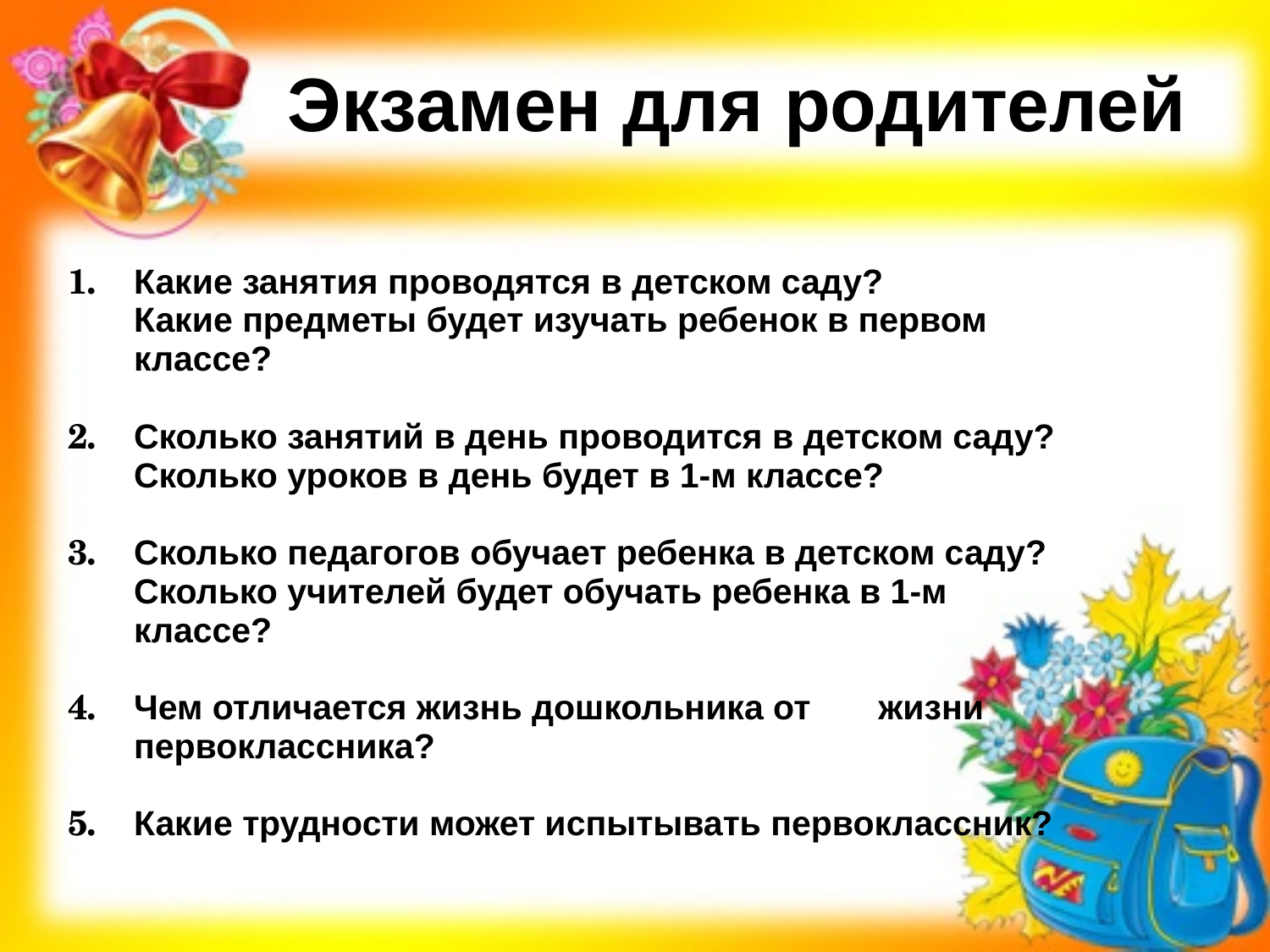

# Экзамен для родителей
Какие занятия проводятся в детском саду?          Какие предметы будет изучать ребенок в первом классе?

Сколько занятий в день проводится в детском саду? Сколько уроков в день будет в 1-м классе?

Сколько педагогов обучает ребенка в детском саду? Сколько учителей будет обучать ребенка в 1-м классе?

Чем отличается жизнь дошкольника от       жизни первоклассника?

Какие трудности может испытывать первоклассник?